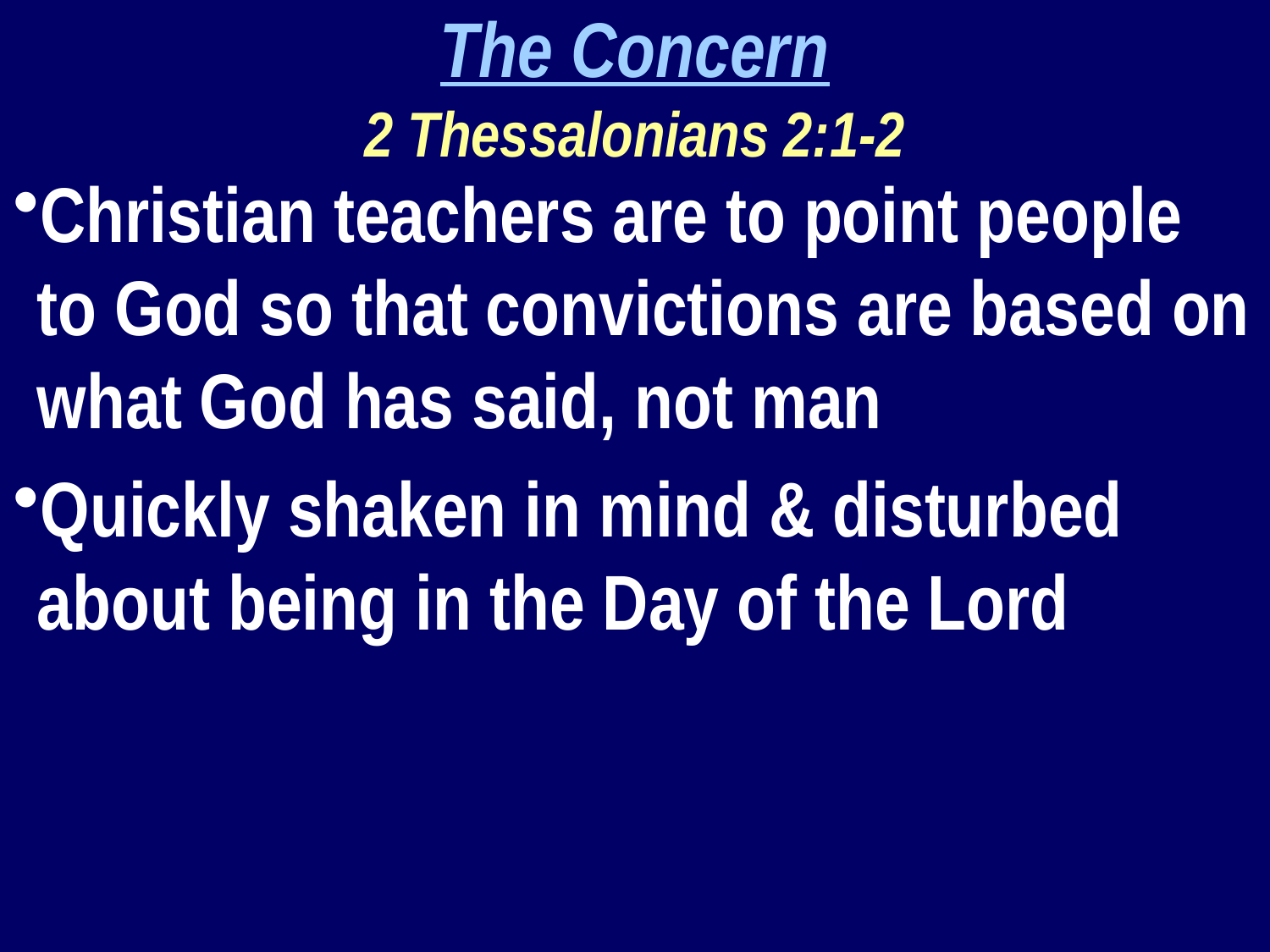

The Concern
2 Thessalonians 2:1-2
Christian teachers are to point people to God so that convictions are based on what God has said, not man
Quickly shaken in mind & disturbed about being in the Day of the Lord